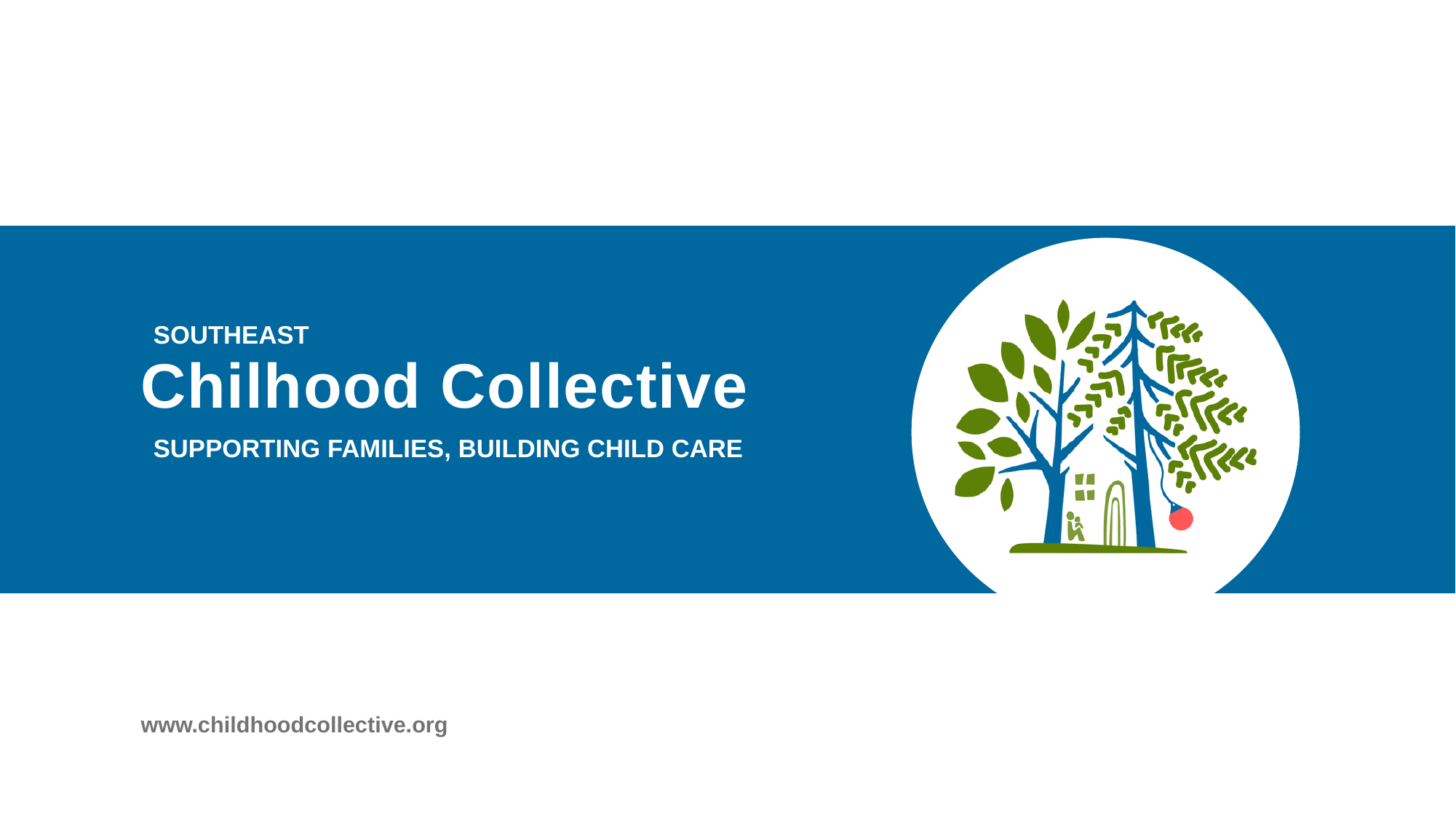

SOUTHEAST
Chilhood Collective
SUPPORTING FAMILIES, BUILDING CHILD CARE
www.childhoodcollective.org